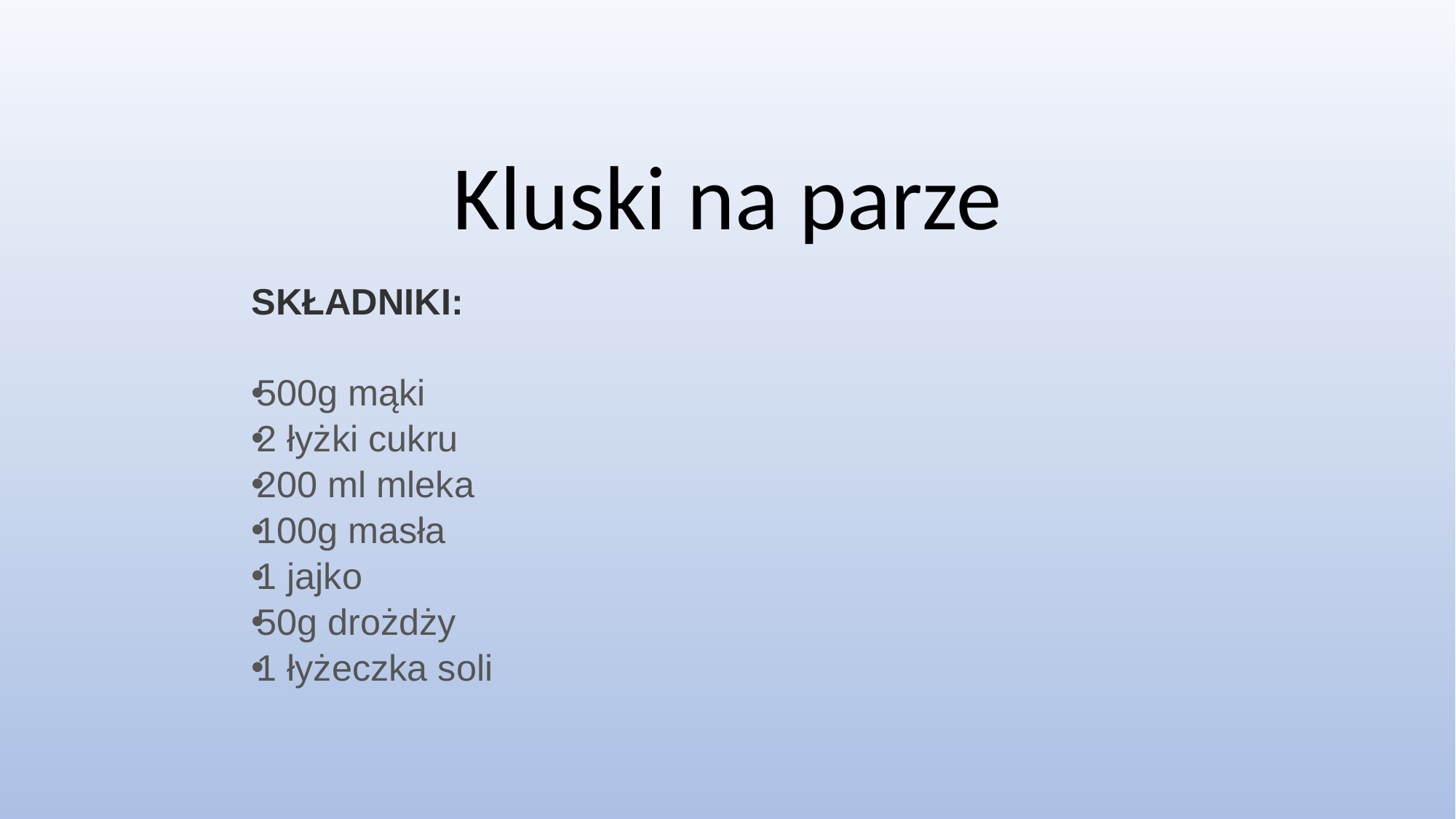

# Kluski na parze
SKŁADNIKI:

500g mąki
2 łyżki cukru
200 ml mleka
100g masła
1 jajko
50g drożdży
1 łyżeczka soli